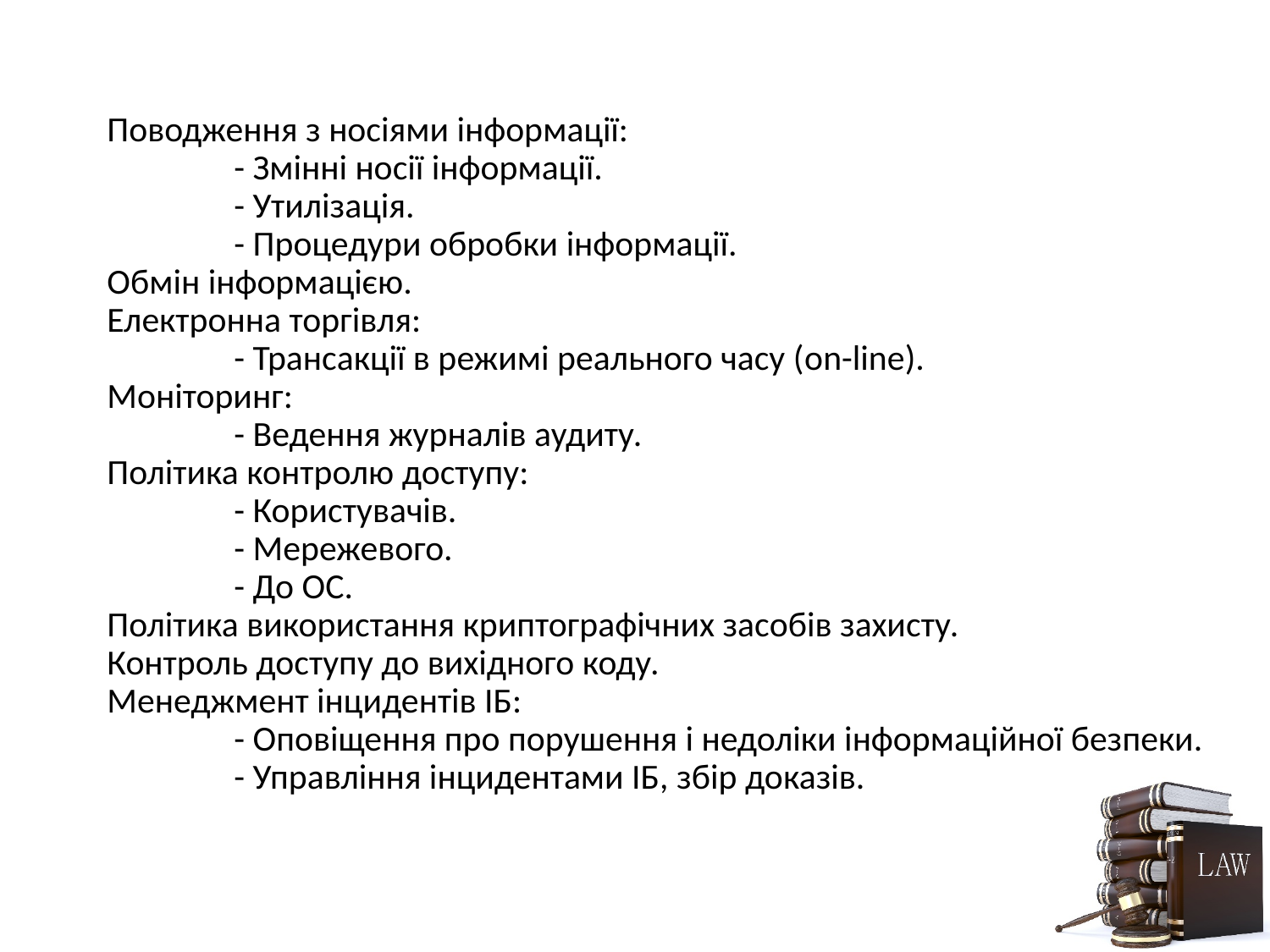

# Поводження з носіями інформації: - Змінні носії інформації. - Утилізація. - Процедури обробки інформації. Обмін інформацією. Електронна торгівля: - Трансакції в режимі реального часу (on-line). Моніторинг: - Ведення журналів аудиту. Політика контролю доступу: - Користувачів. - Мережевого. - До ОС. Політика використання криптографічних засобів захисту. Контроль доступу до вихідного коду. Менеджмент інцидентів ІБ: - Оповіщення про порушення і недоліки інформаційної безпеки. - Управління інцидентами ІБ, збір доказів.